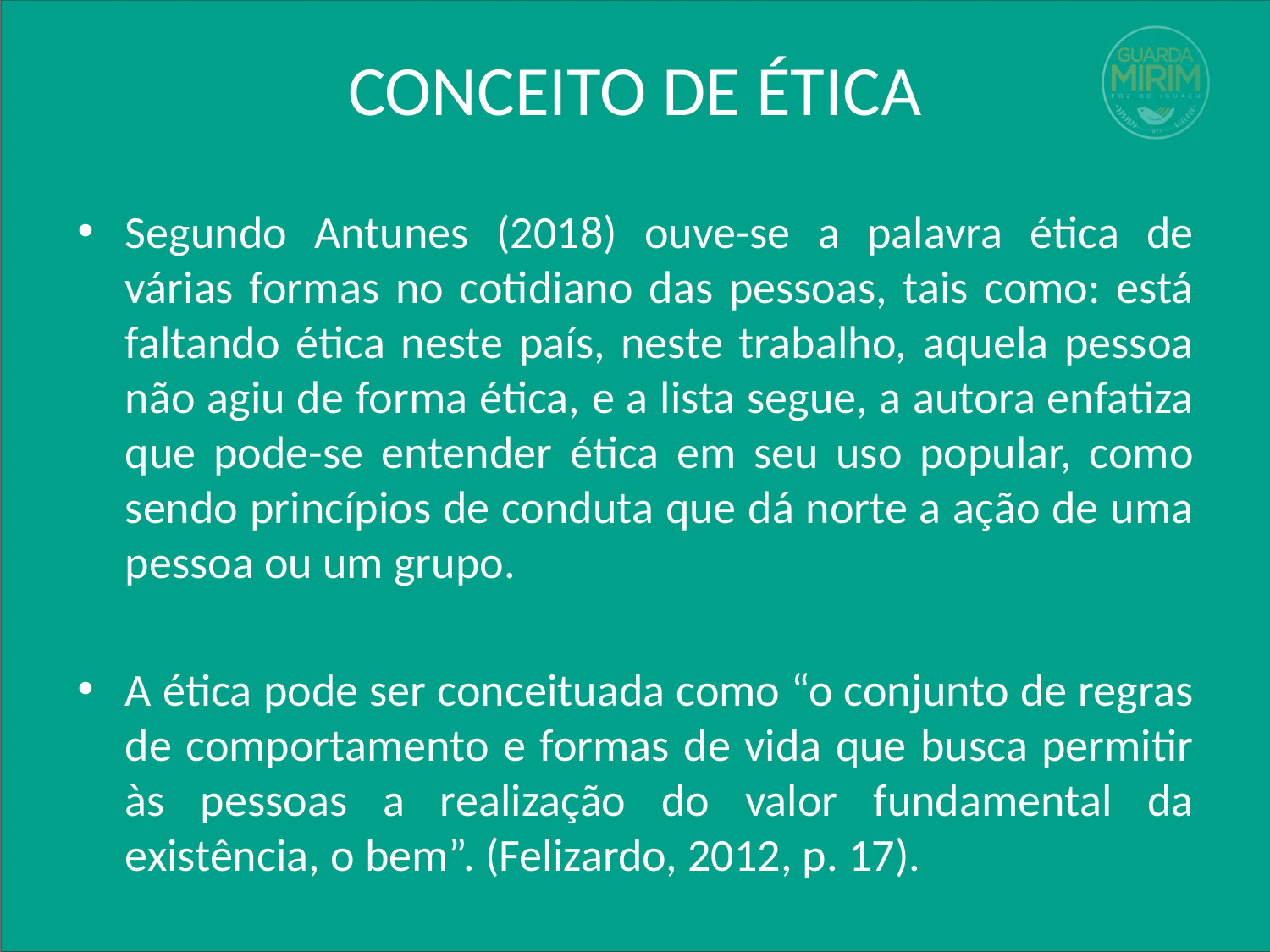

# CONCEITO DE ÉTICA
Segundo Antunes (2018) ouve-se a palavra ética de várias formas no cotidiano das pessoas, tais como: está faltando ética neste país, neste trabalho, aquela pessoa não agiu de forma ética, e a lista segue, a autora enfatiza que pode-se entender ética em seu uso popular, como sendo princípios de conduta que dá norte a ação de uma pessoa ou um grupo.

A ética pode ser conceituada como “o conjunto de regras de comportamento e formas de vida que busca permitir às pessoas a realização do valor fundamental da existência, o bem”. (Felizardo, 2012, p. 17).